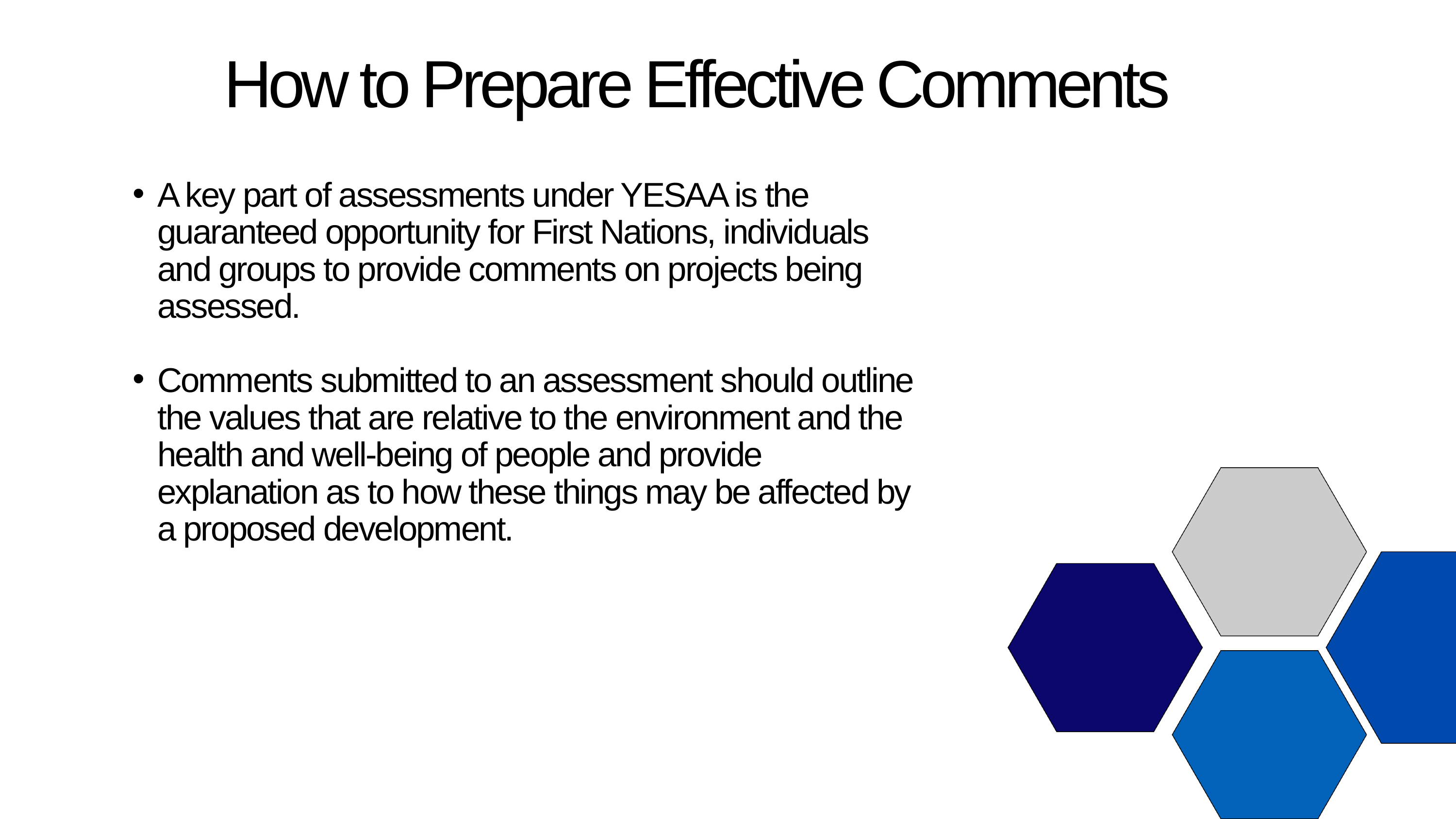

How to Prepare Effective Comments
A key part of assessments under YESAA is the guaranteed opportunity for First Nations, individuals and groups to provide comments on projects being assessed.

Comments submitted to an assessment should outline the values that are relative to the environment and the health and well-being of people and provide explanation as to how these things may be affected by a proposed development.